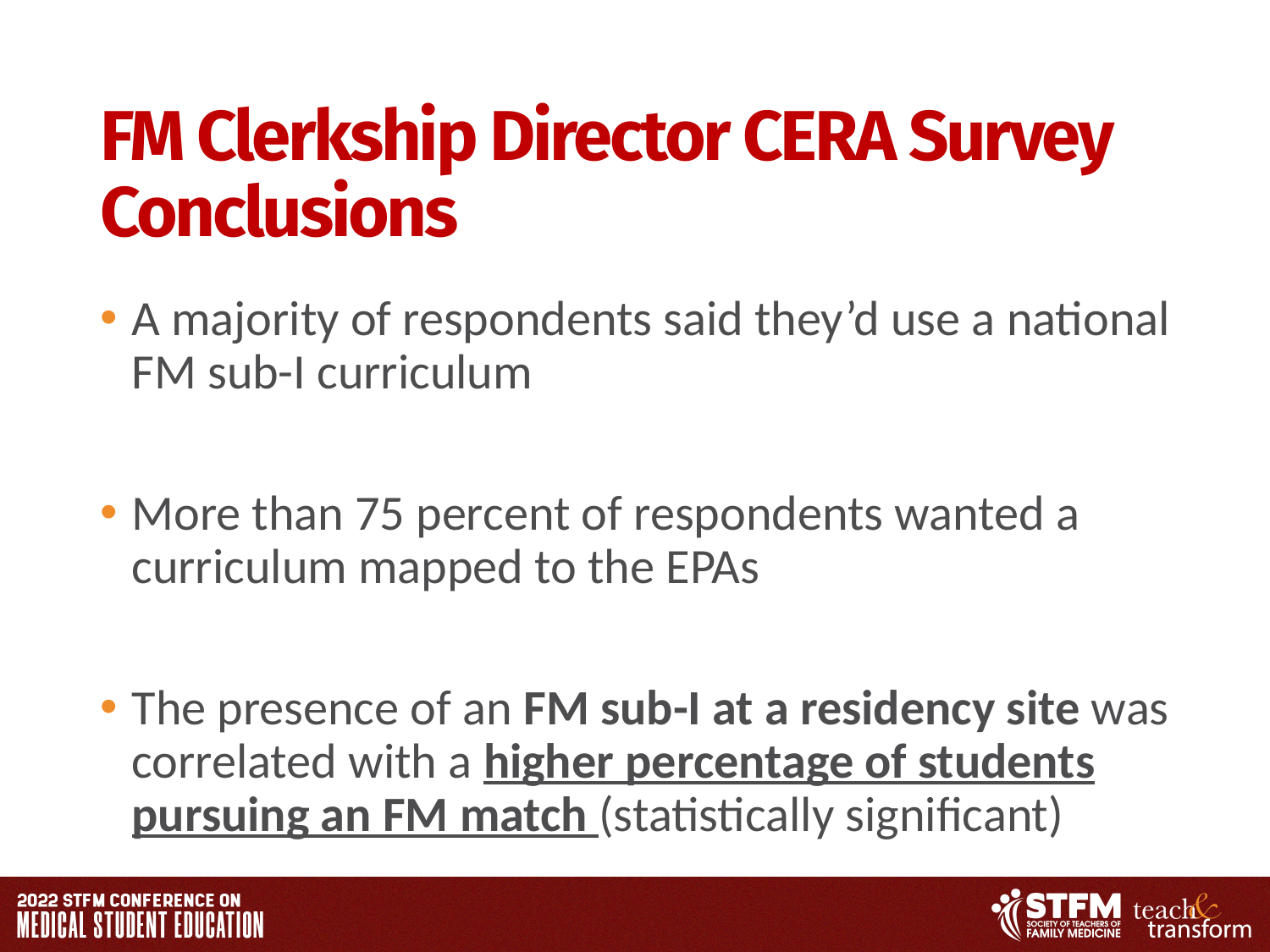

# FM Clerkship Director CERA Survey Conclusions
A majority of respondents said they’d use a national FM sub-I curriculum

More than 75 percent of respondents wanted a curriculum mapped to the EPAs

The presence of an FM sub-I at a residency site was correlated with a higher percentage of students pursuing an FM match (statistically significant)